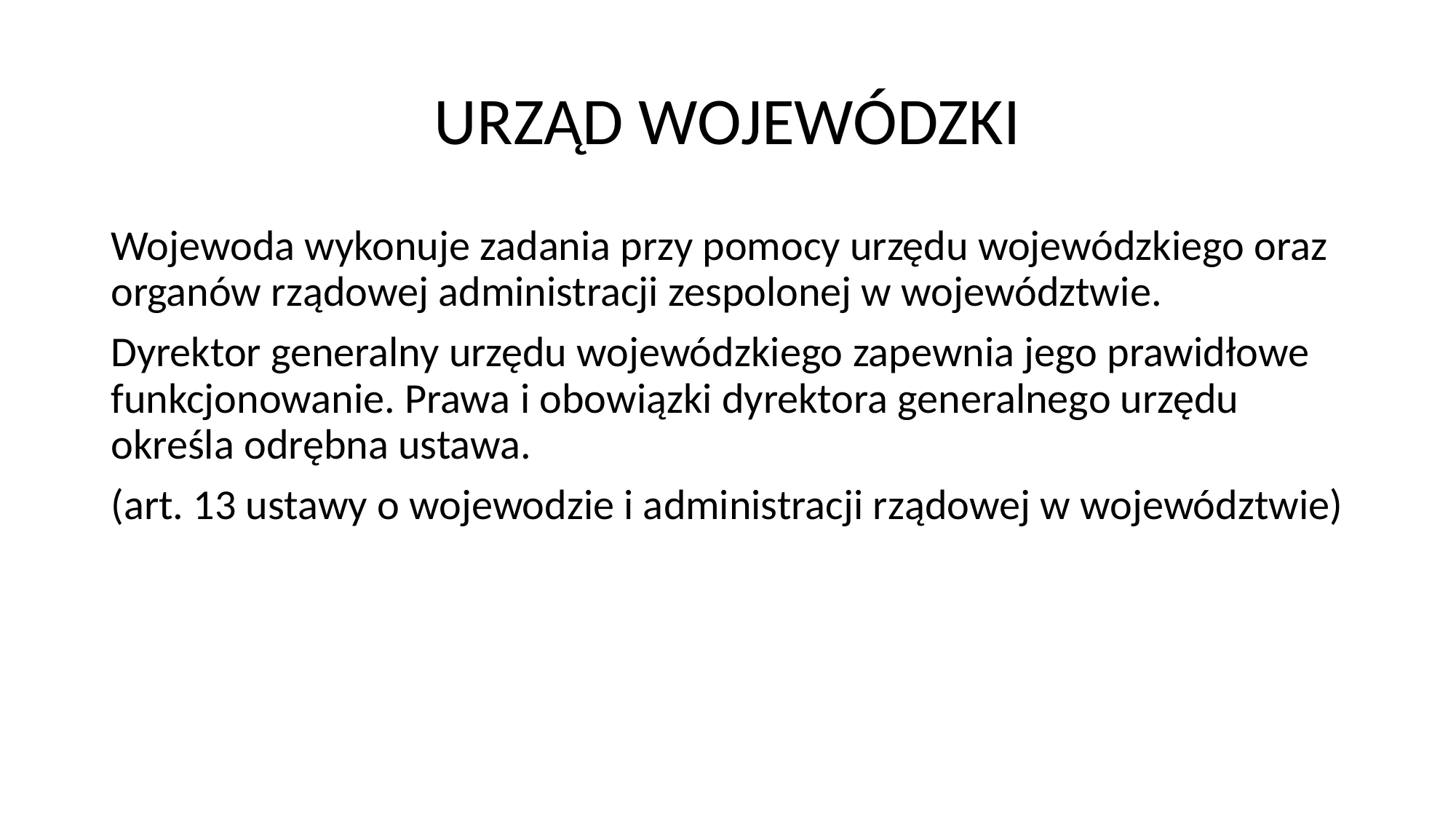

# URZĄD WOJEWÓDZKI
Wojewoda wykonuje zadania przy pomocy urzędu wojewódzkiego oraz organów rządowej administracji zespolonej w województwie.
Dyrektor generalny urzędu wojewódzkiego zapewnia jego prawidłowe funkcjonowanie. Prawa i obowiązki dyrektora generalnego urzędu określa odrębna ustawa.
(art. 13 ustawy o wojewodzie i administracji rządowej w województwie)